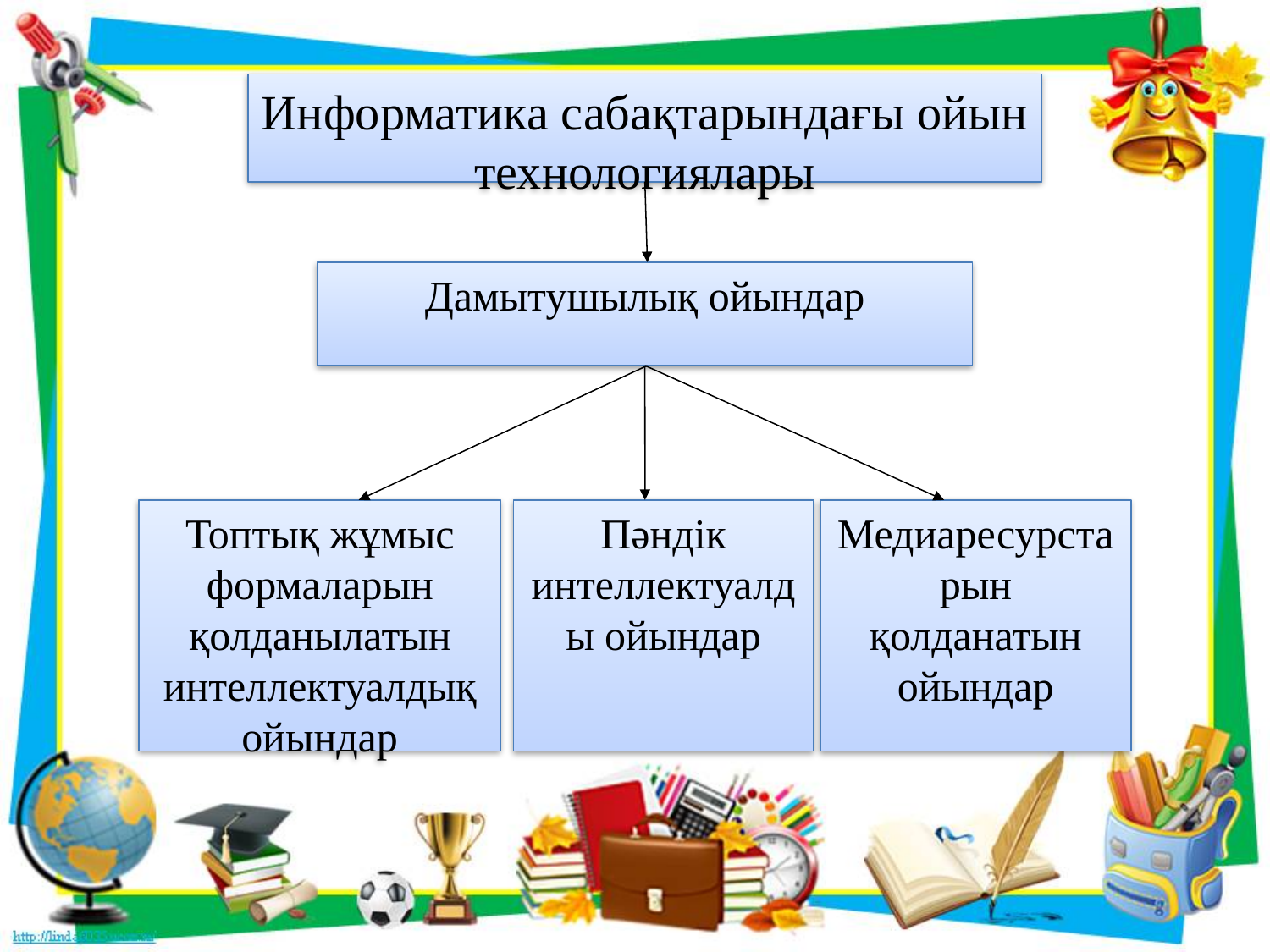

Информатика сабақтарындағы ойын технологиялары
Дамытушылық ойындар
Топтық жұмыс формаларын қолданылатын интеллектуалдық ойындар
Пәндік интеллектуалды ойындар
Медиаресурстарын қолданатын ойындар